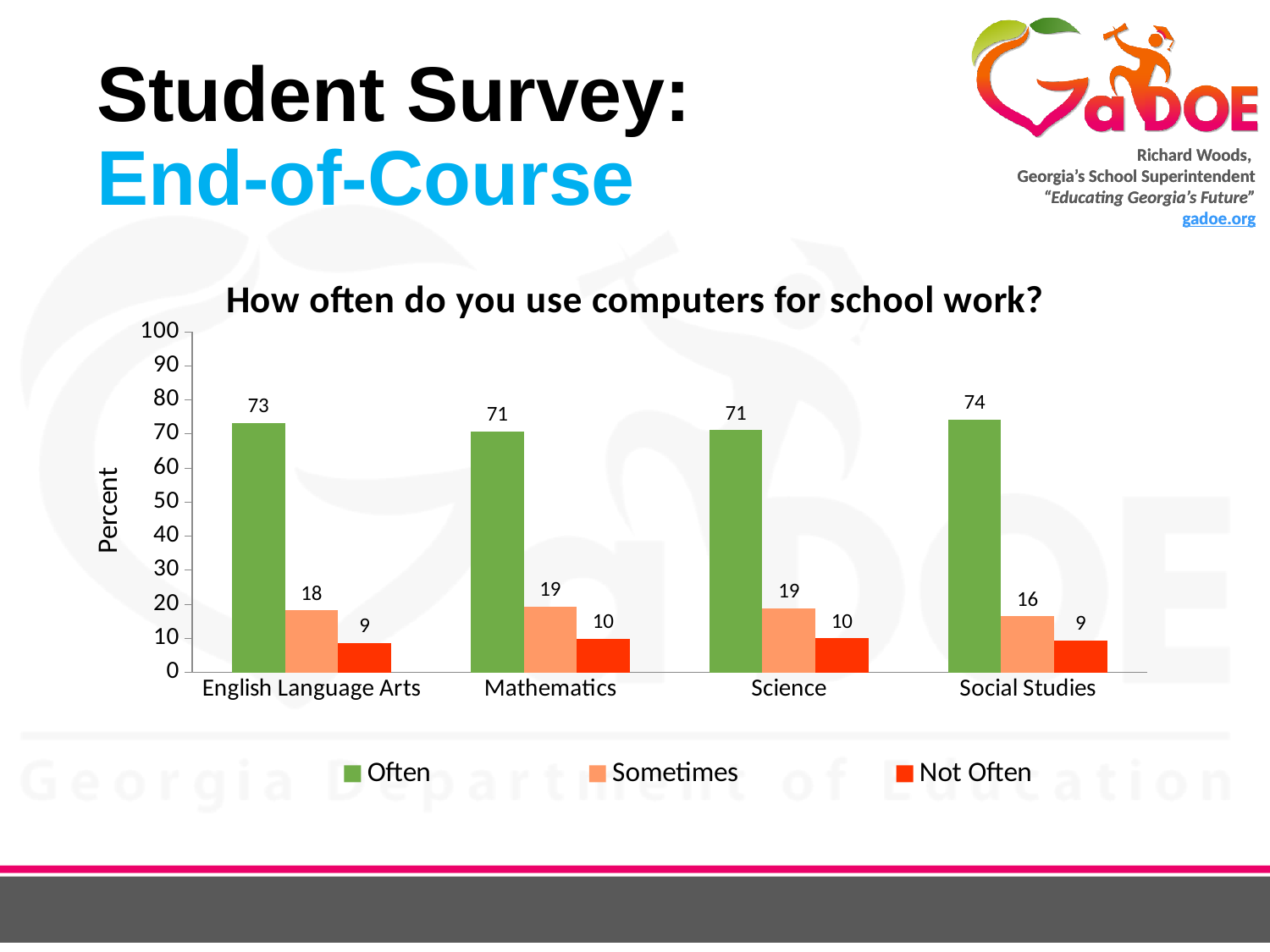

# Student Survey: End-of-Course

### Chart: How often do you use computers for school work?

| Category | Often | Sometimes | Not Often |
|---|---|---|---|
| English Language Arts | 73.3 | 18.2 | 8.6 |
| Mathematics | 70.7 | 19.4 | 9.9 |
| Science | 71.2 | 18.8 | 10.0 |
| Social Studies | 74.3 | 16.45 | 9.3 |